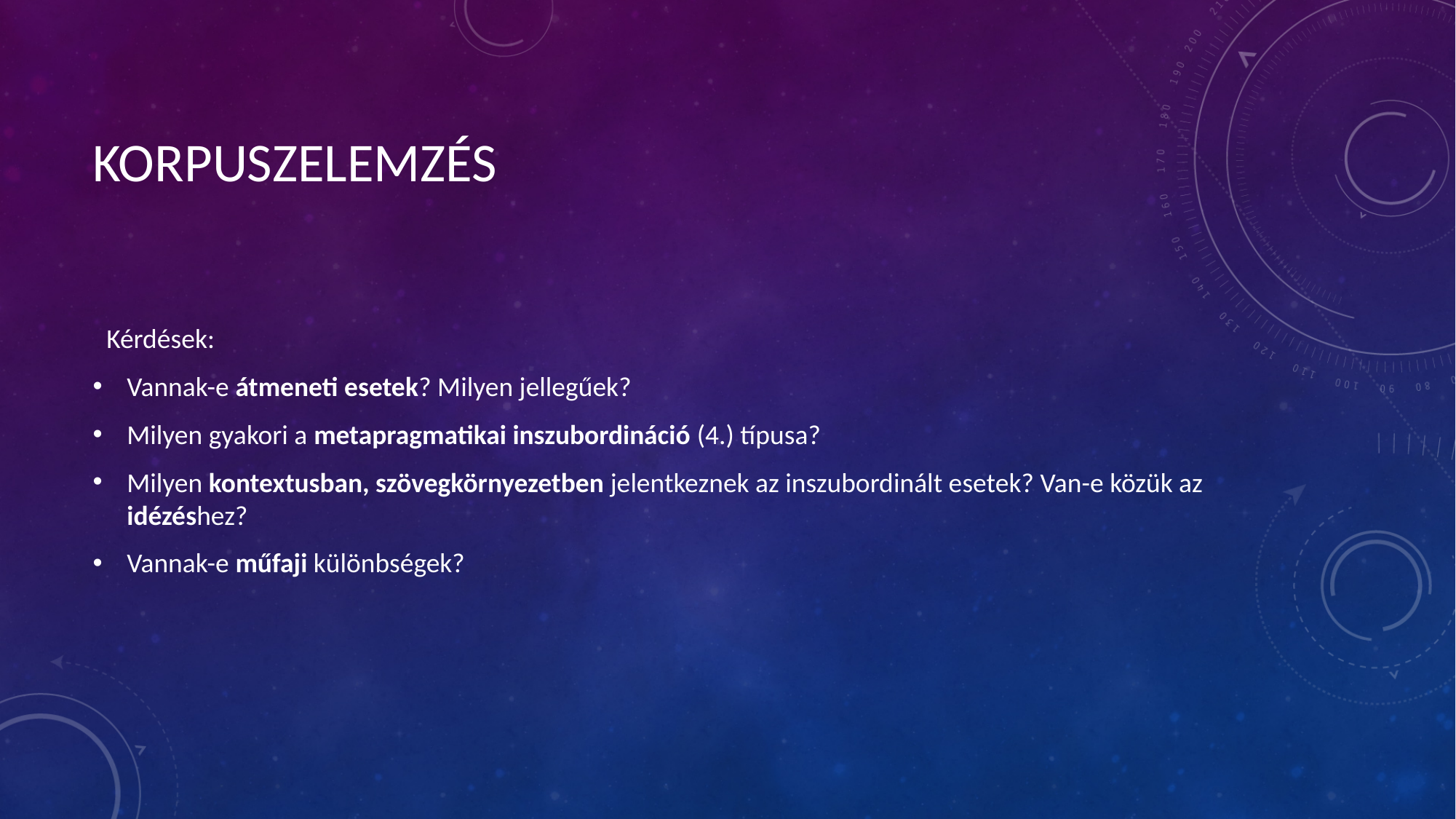

# Korpuszelemzés
Kérdések:
Vannak-e átmeneti esetek? Milyen jellegűek?
Milyen gyakori a metapragmatikai inszubordináció (4.) típusa?
Milyen kontextusban, szövegkörnyezetben jelentkeznek az inszubordinált esetek? Van-e közük az idézéshez?
Vannak-e műfaji különbségek?